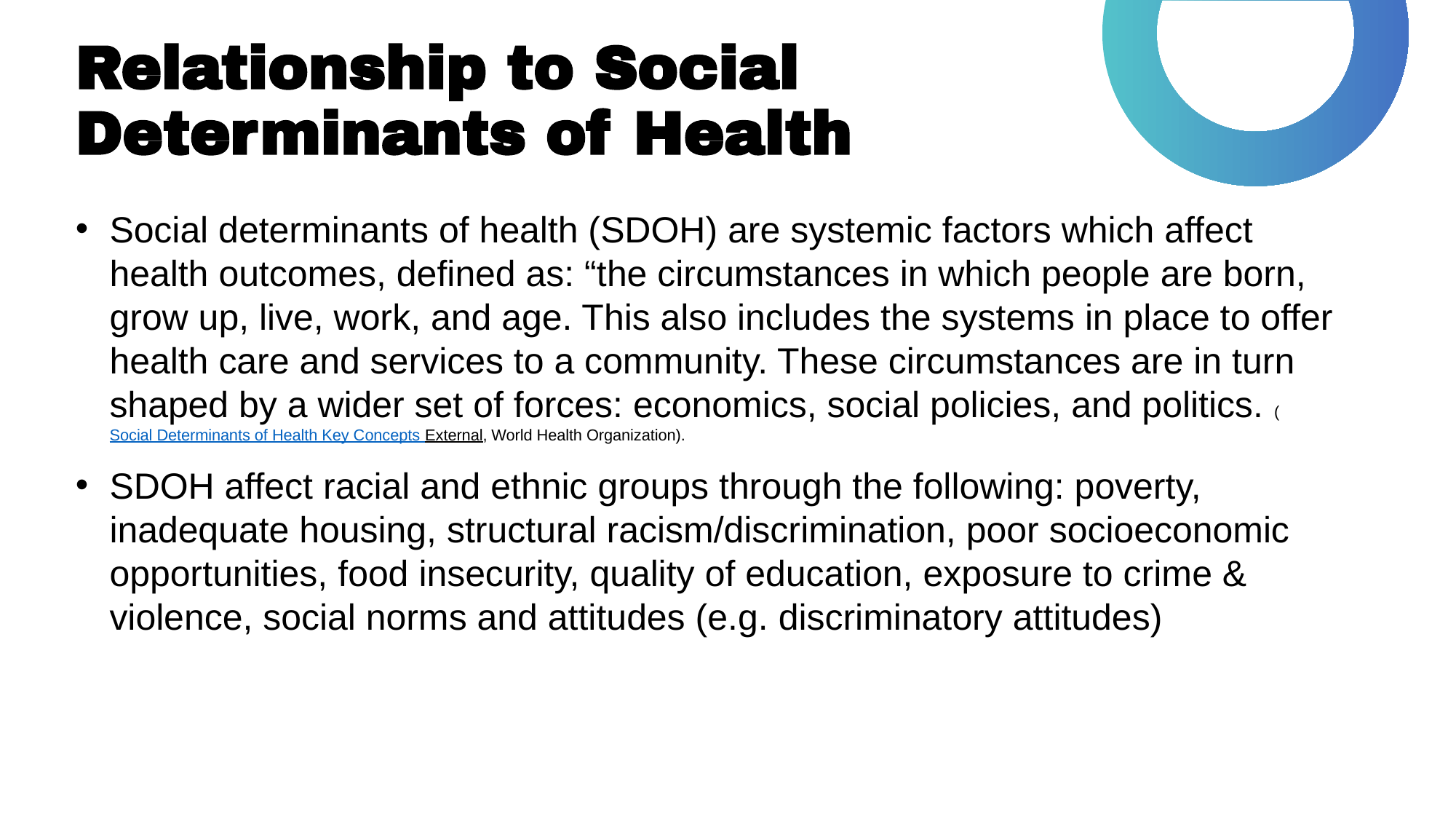

# Relationship to Social Determinants of Health
Social determinants of health (SDOH) are systemic factors which affect health outcomes, defined as: “the circumstances in which people are born, grow up, live, work, and age. This also includes the systems in place to offer health care and services to a community. These circumstances are in turn shaped by a wider set of forces: economics, social policies, and politics. (Social Determinants of Health Key Concepts External, World Health Organization).
SDOH affect racial and ethnic groups through the following: poverty, inadequate housing, structural racism/discrimination, poor socioeconomic opportunities, food insecurity, quality of education, exposure to crime & violence, social norms and attitudes (e.g. discriminatory attitudes)